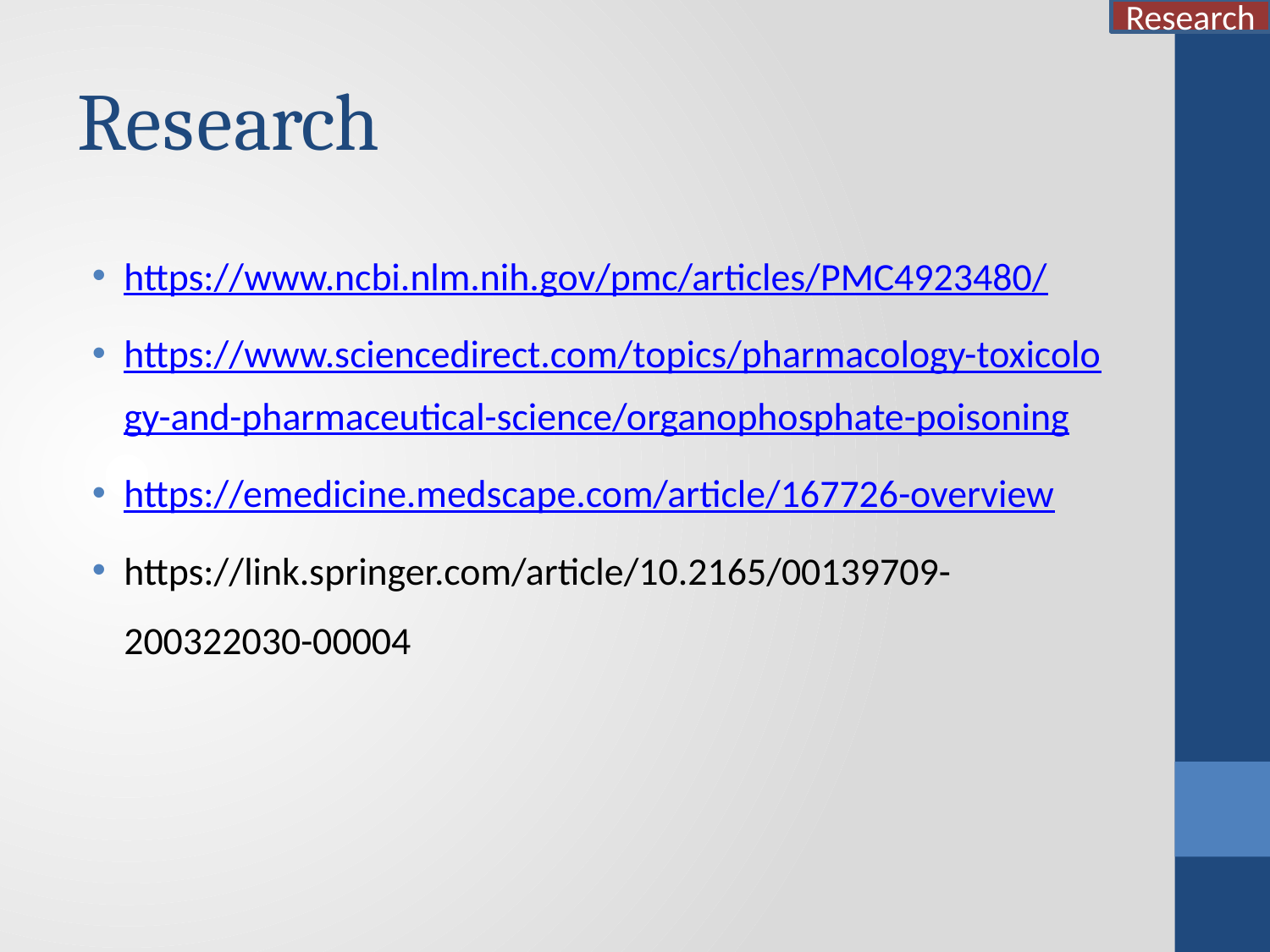

Research
# Research
https://www.ncbi.nlm.nih.gov/pmc/articles/PMC4923480/
https://www.sciencedirect.com/topics/pharmacology-toxicology-and-pharmaceutical-science/organophosphate-poisoning
https://emedicine.medscape.com/article/167726-overview
https://link.springer.com/article/10.2165/00139709-200322030-00004